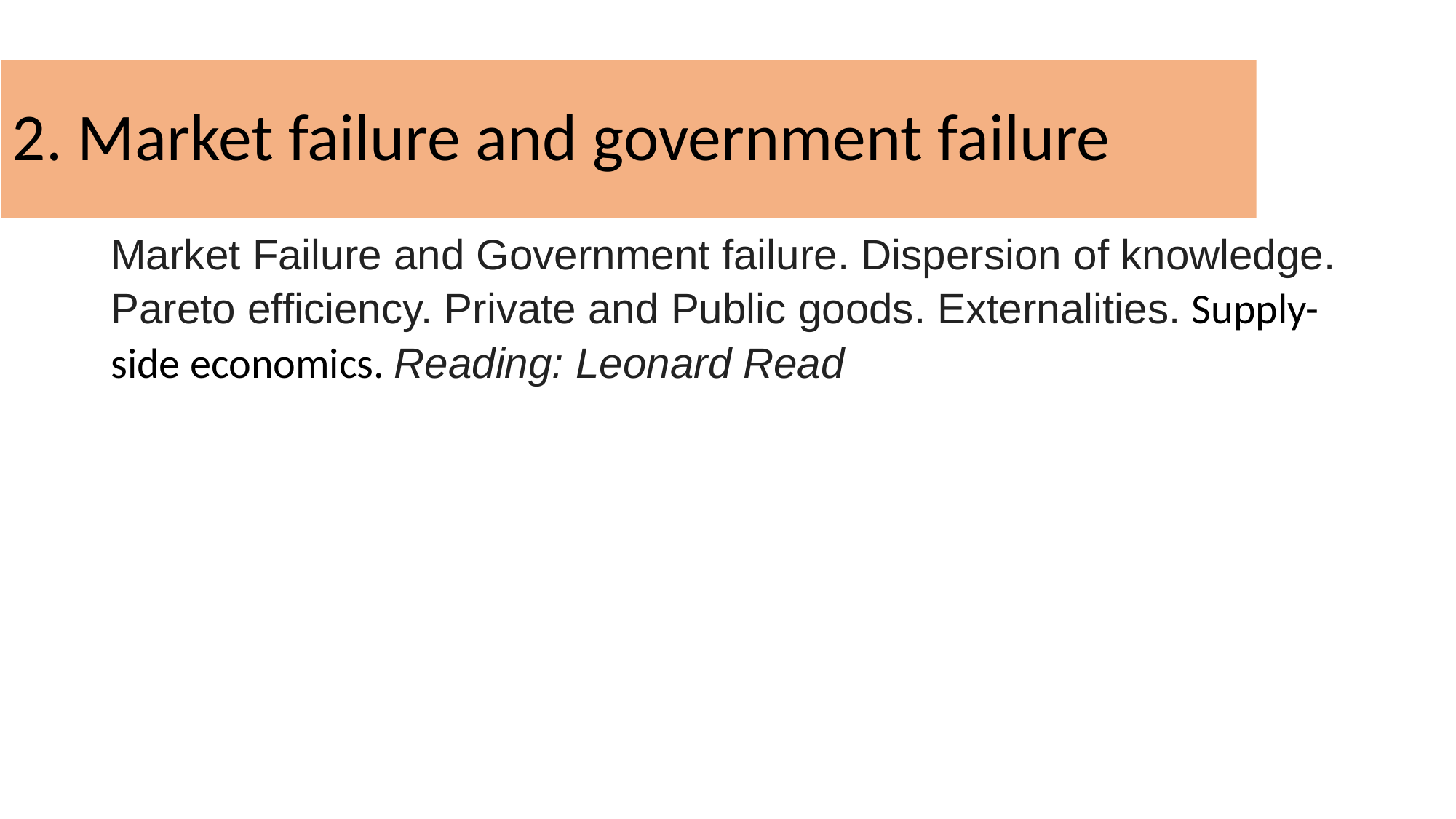

# 2. Market failure and government failure
Market Failure and Government failure. Dispersion of knowledge. Pareto efficiency. Private and Public goods. Externalities. Supply-side economics. Reading: Leonard Read